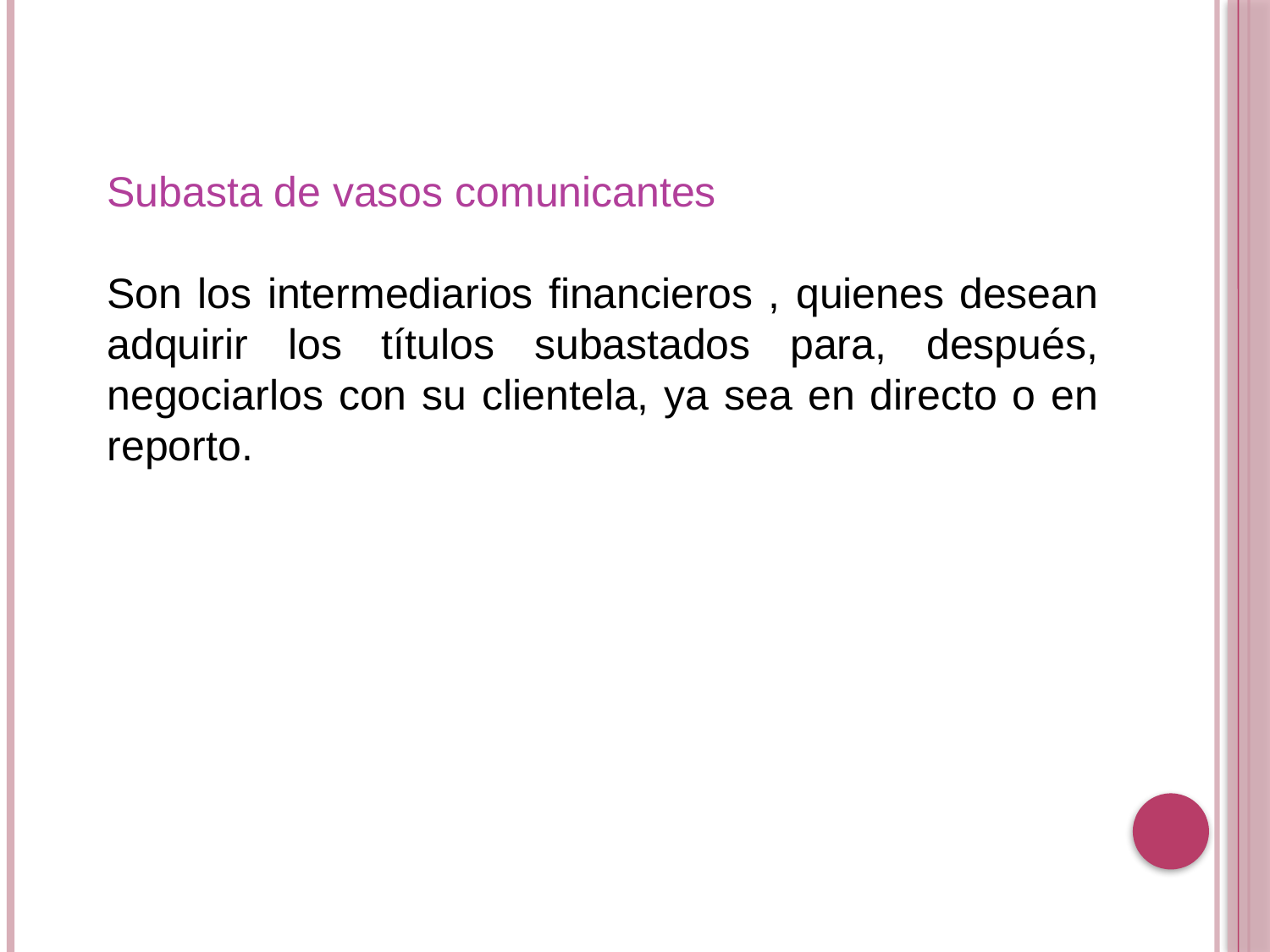

Subasta de vasos comunicantes

Son los intermediarios financieros , quienes desean adquirir los títulos subastados para, después, negociarlos con su clientela, ya sea en directo o en reporto.